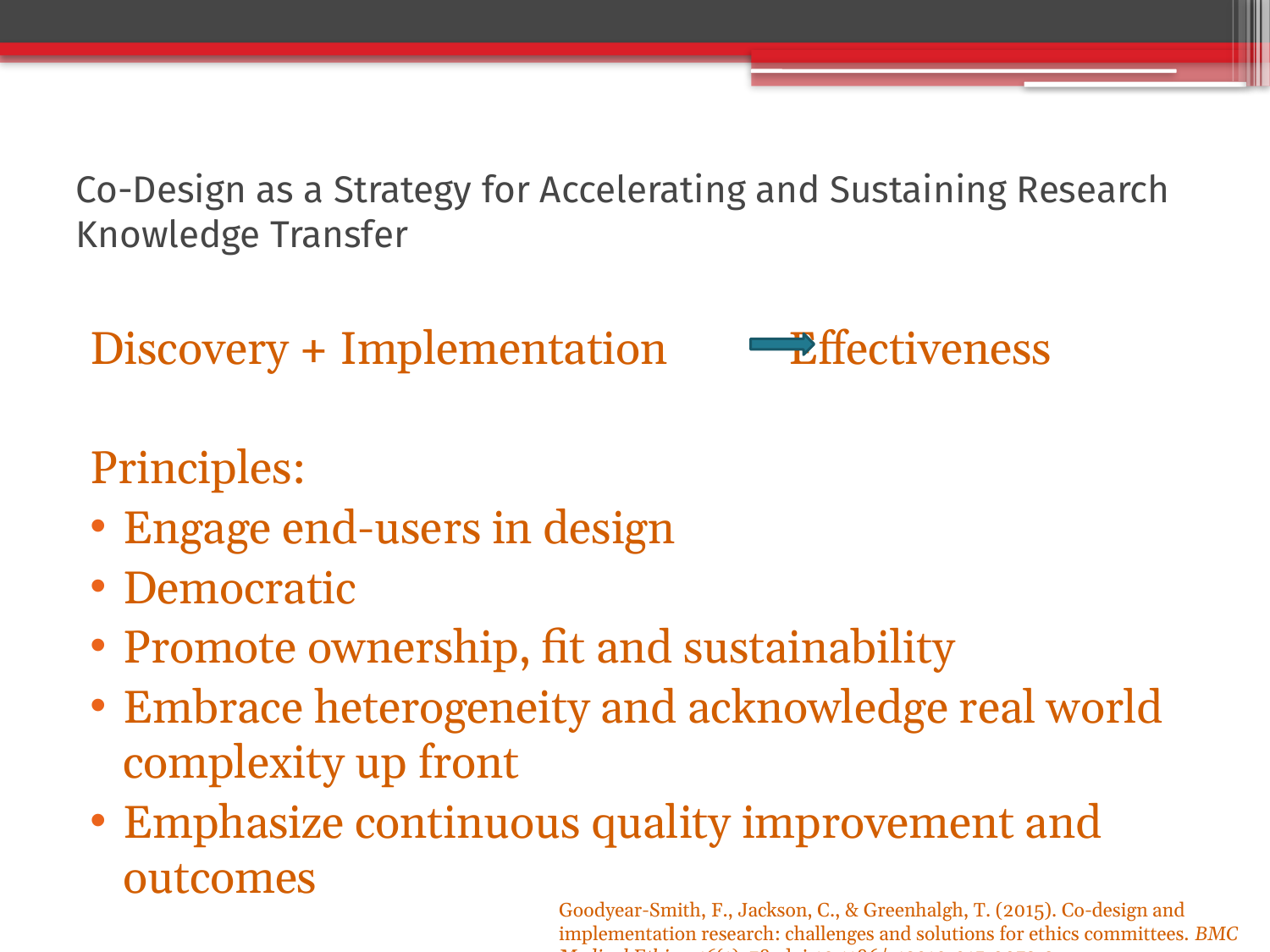

# Co-Design as a Strategy for Accelerating and Sustaining Research Knowledge Transfer
Discovery + Implementation           Effectiveness

Principles:
Engage end-users in design
Democratic
Promote ownership, fit and sustainability
Embrace heterogeneity and acknowledge real world complexity up front
Emphasize continuous quality improvement and outcomes

Goodyear-Smith, F., Jackson, C., & Greenhalgh, T. (2015). Co-design and implementation research: challenges and solutions for ethics committees. BMC Medical Ethics, 16(1), 78. doi:10.1186/s12910-015-0072-2